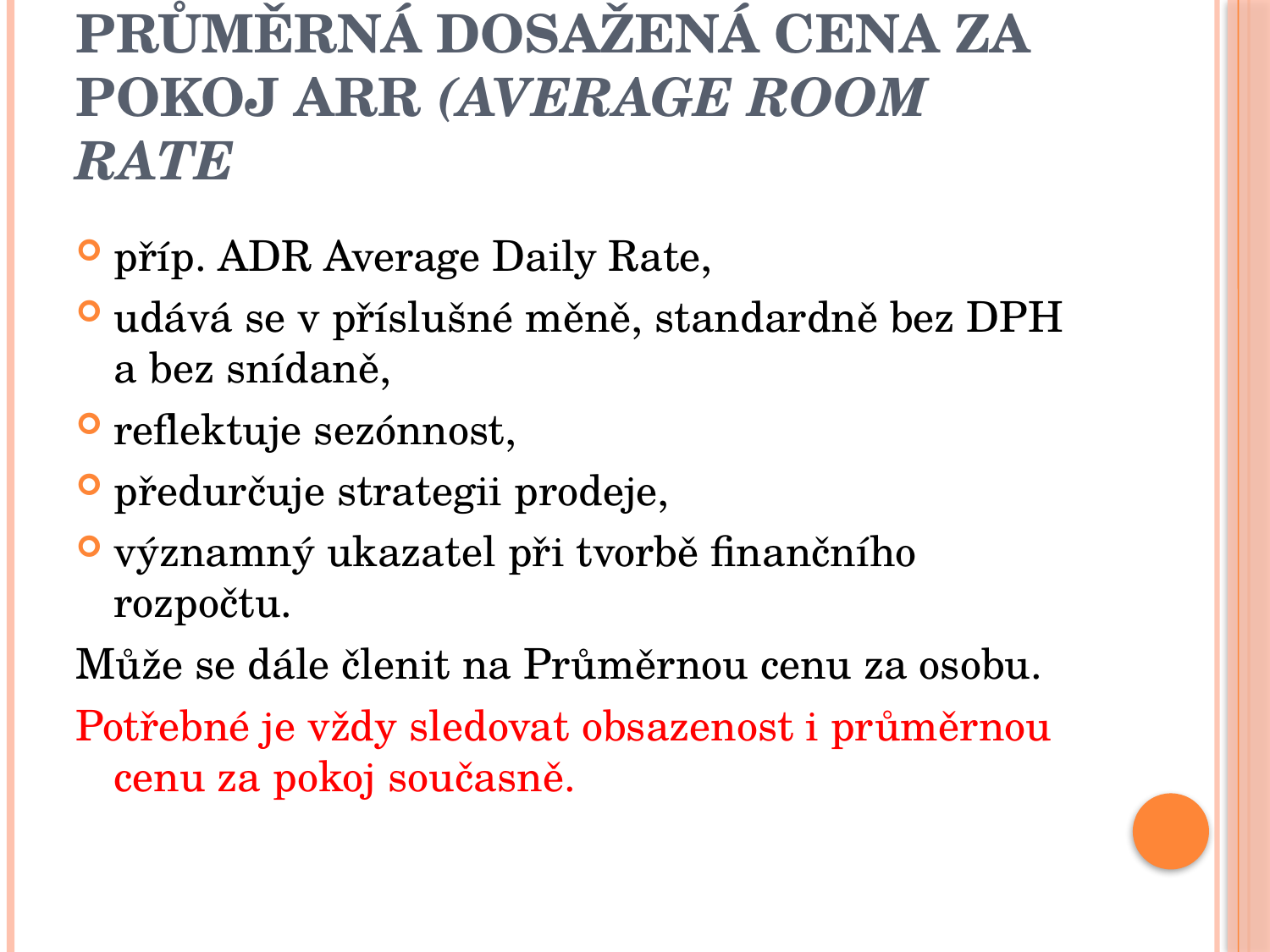

# Průměrná dosažená cena za pokoj ARR (Average Room Rate
příp. ADR Average Daily Rate,
udává se v příslušné měně, standardně bez DPH a bez snídaně,
reflektuje sezónnost,
předurčuje strategii prodeje,
významný ukazatel při tvorbě finančního rozpočtu.
Může se dále členit na Průměrnou cenu za osobu.
Potřebné je vždy sledovat obsazenost i průměrnou cenu za pokoj současně.